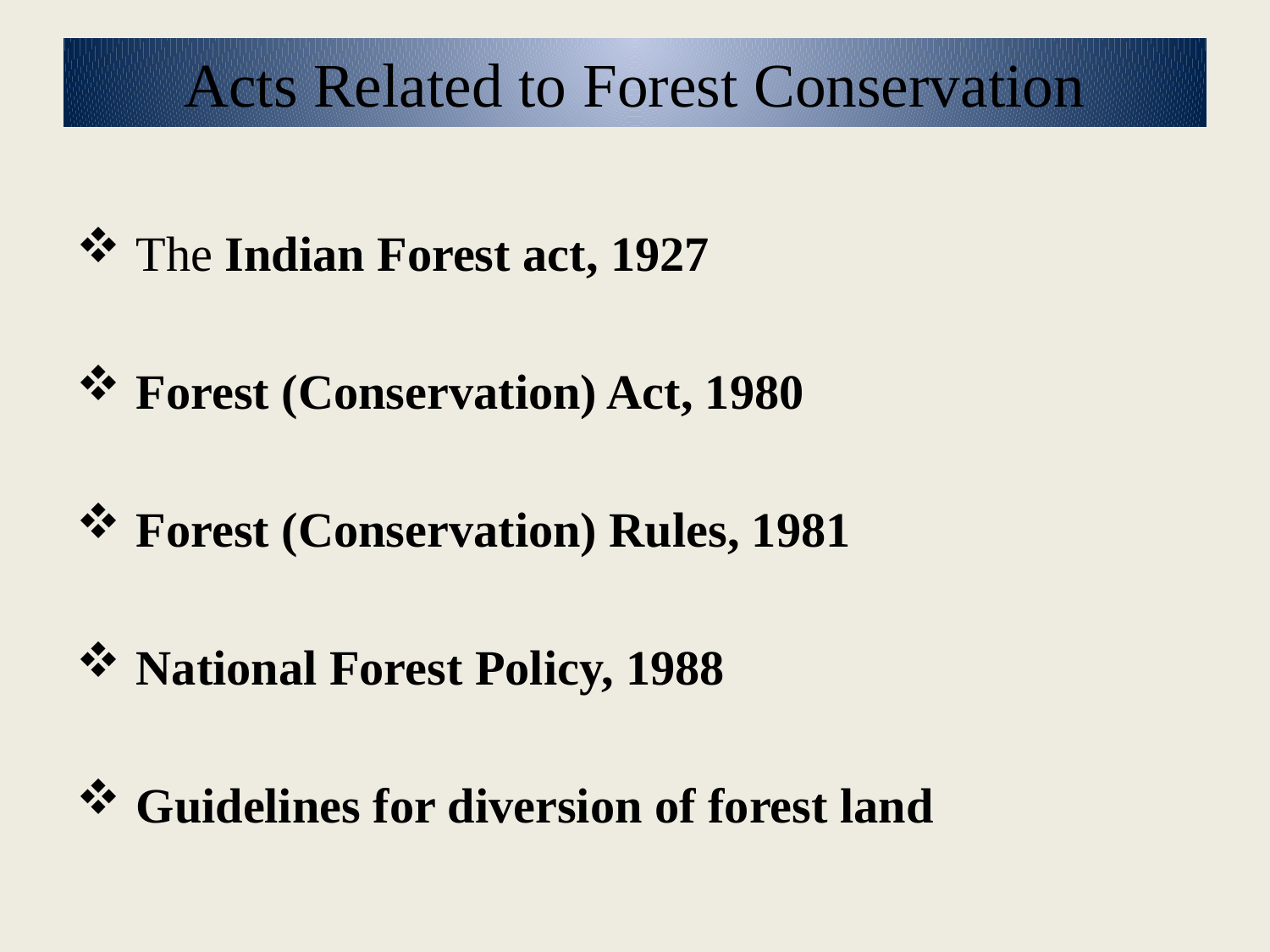

# Acts Related to Forest Conservation

 The Indian Forest act, 1927

 Forest (Conservation) Act, 1980

 Forest (Conservation) Rules, 1981

 National Forest Policy, 1988

 Guidelines for diversion of forest land